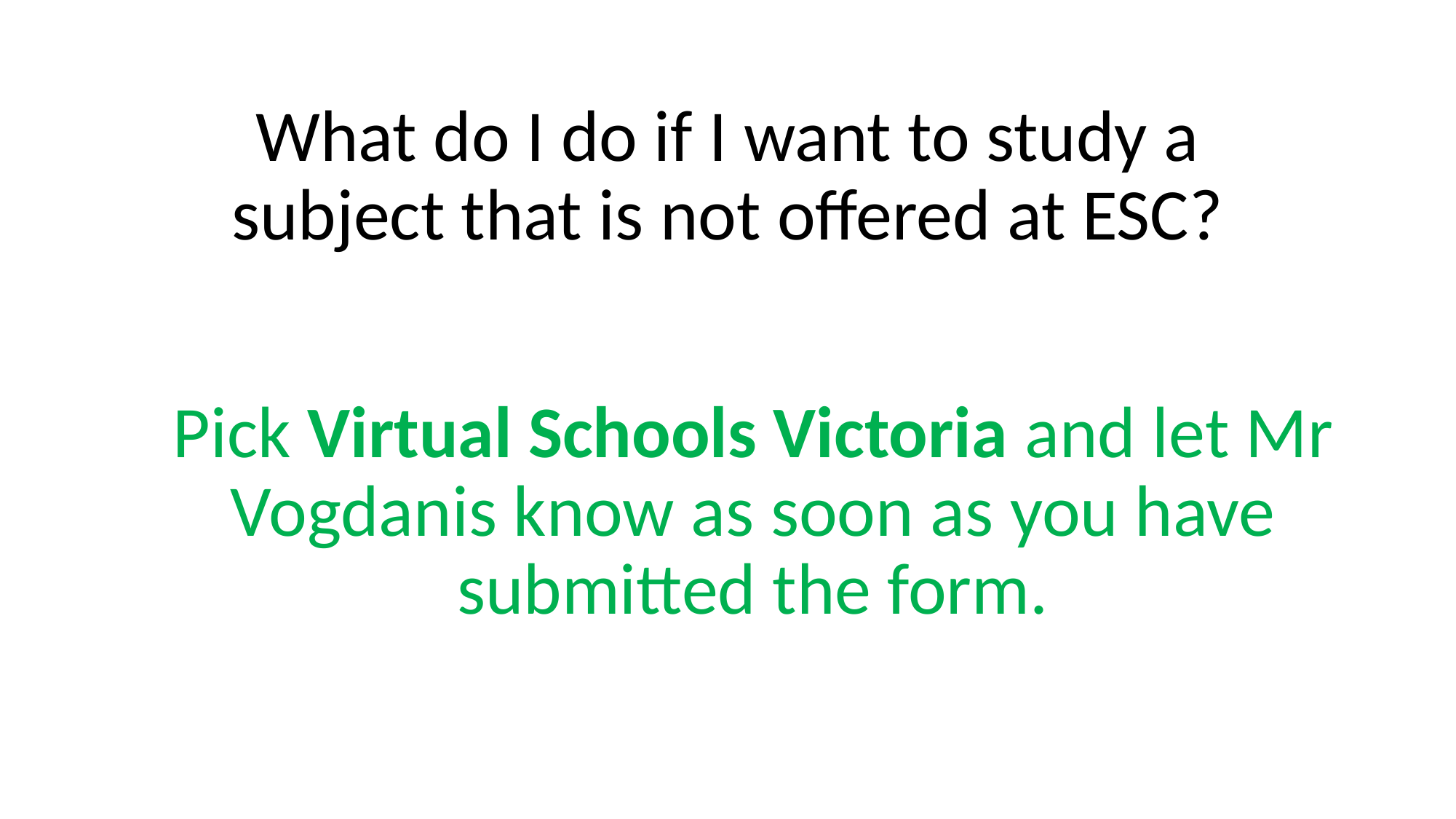

What do I do if I want to study a subject that is not offered at ESC?
Pick Virtual Schools Victoria and let Mr Vogdanis know as soon as you have submitted the form.